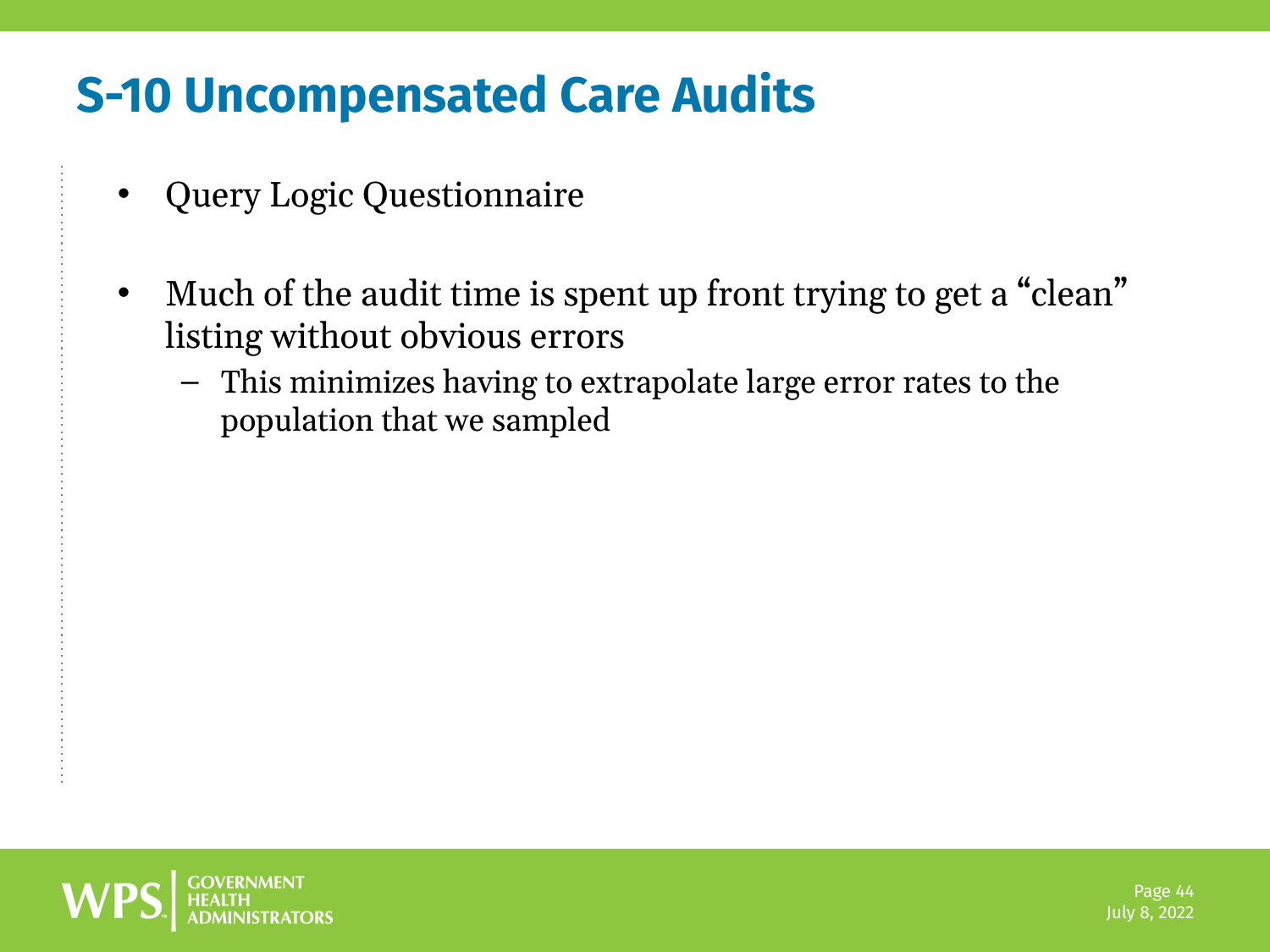

# S-10 Uncompensated Care Audits
Query Logic Questionnaire

Much of the audit time is spent up front trying to get a “clean” listing without obvious errors
This minimizes having to extrapolate large error rates to the population that we sampled

Page 44
July 8, 2022